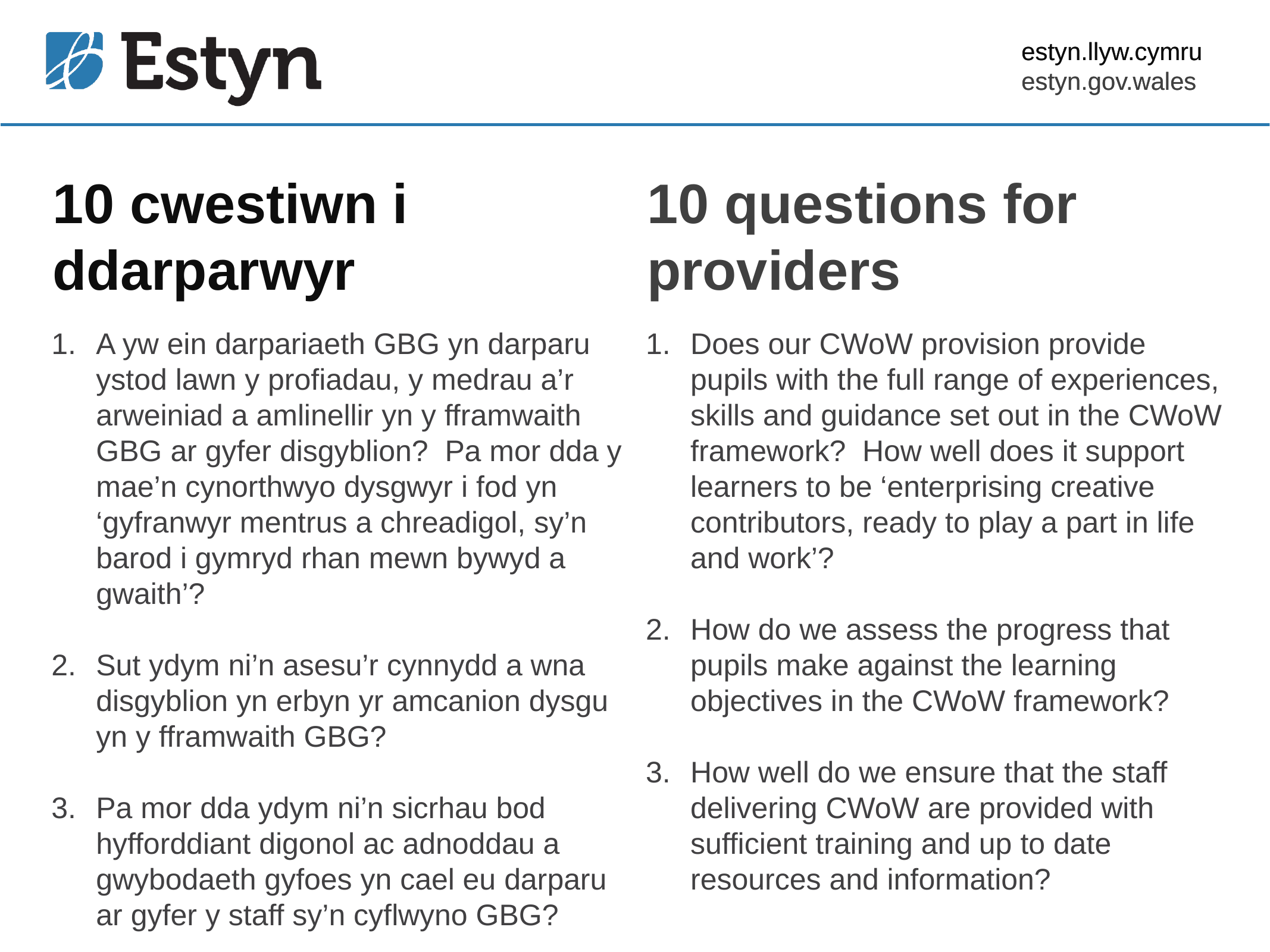

estyn.llyw.cymru
estyn.gov.wales
# 10 cwestiwn i ddarparwyr
10 questions for providers
A yw ein darpariaeth GBG yn darparu ystod lawn y profiadau, y medrau a’r arweiniad a amlinellir yn y fframwaith GBG ar gyfer disgyblion?  Pa mor dda y mae’n cynorthwyo dysgwyr i fod yn ‘gyfranwyr mentrus a chreadigol, sy’n barod i gymryd rhan mewn bywyd a gwaith’?

Sut ydym ni’n asesu’r cynnydd a wna disgyblion yn erbyn yr amcanion dysgu yn y fframwaith GBG?

Pa mor dda ydym ni’n sicrhau bod hyfforddiant digonol ac adnoddau a gwybodaeth gyfoes yn cael eu darparu ar gyfer y staff sy’n cyflwyno GBG?

Does our CWoW provision provide pupils with the full range of experiences, skills and guidance set out in the CWoW framework?  How well does it support learners to be ‘enterprising creative contributors, ready to play a part in life and work’?

How do we assess the progress that pupils make against the learning objectives in the CWoW framework?

How well do we ensure that the staff delivering CWoW are provided with sufficient training and up to date resources and information?